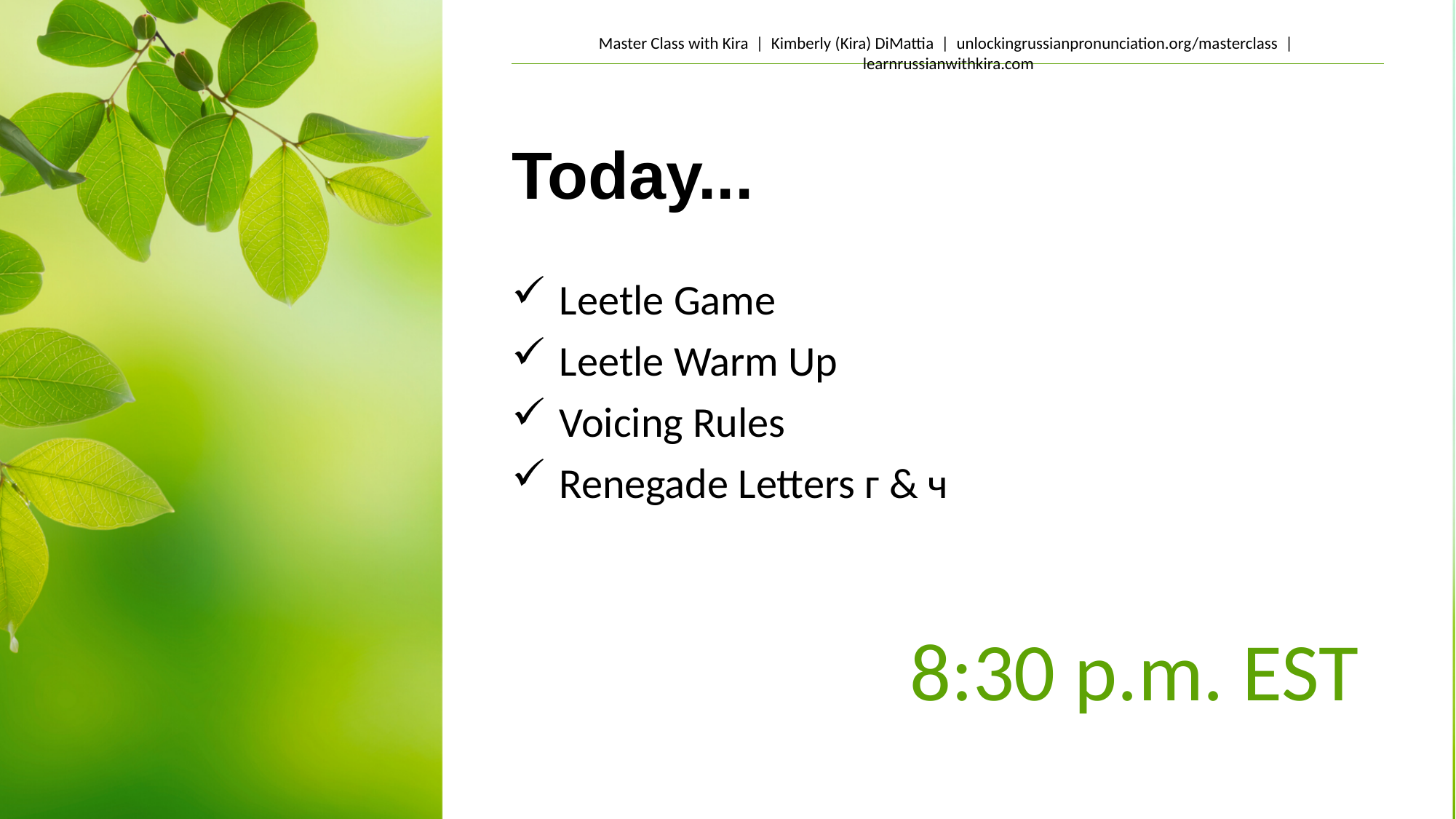

# Today...
Leetle Game
Leetle Warm Up
Voicing Rules
Renegade Letters г & ч
8:30 p.m. EST